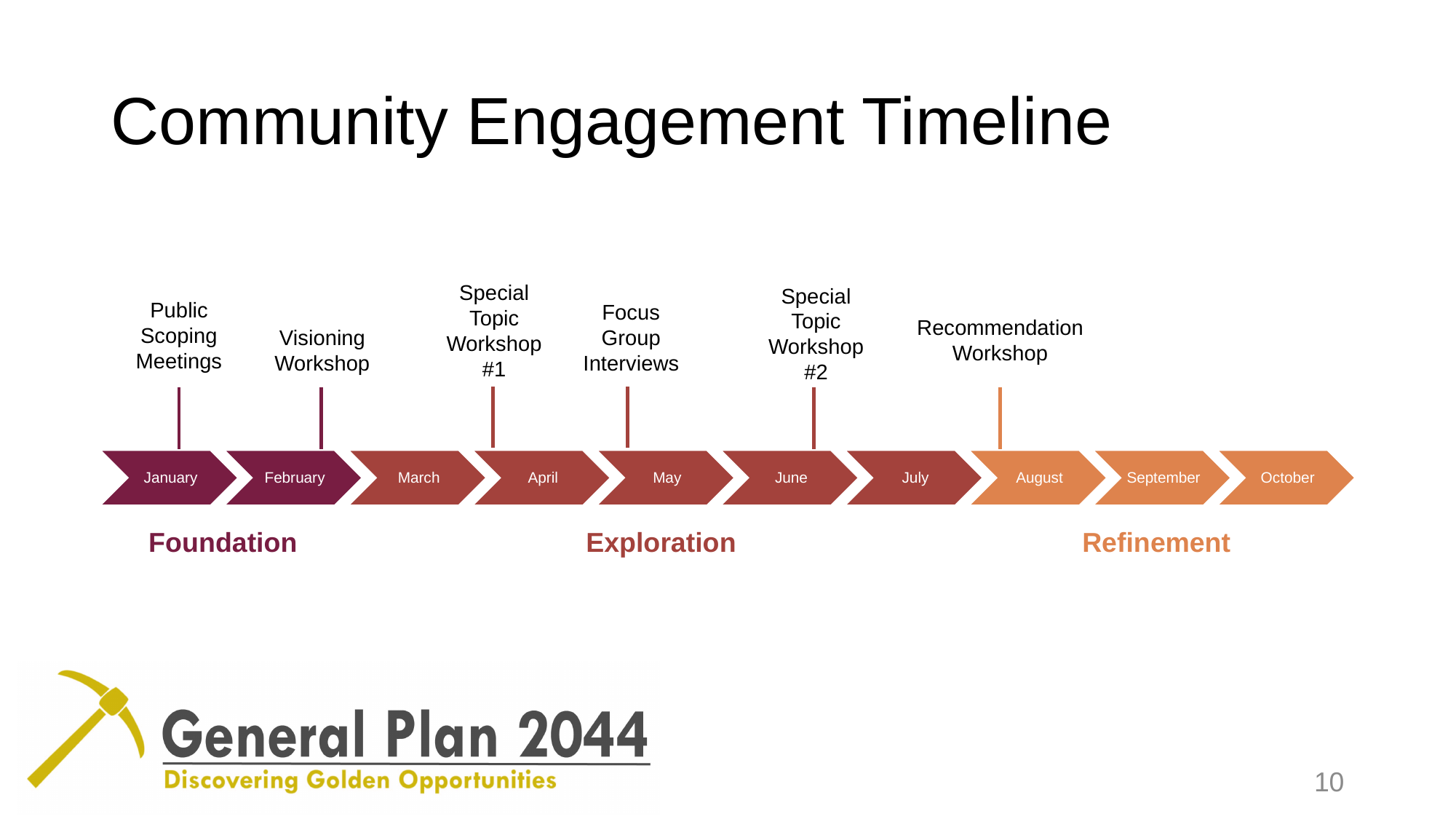

# Community Engagement Timeline
January
February
March
April
May
June
July
August
September
October
Special Topic Workshop #1
Special Topic Workshop #2
Public Scoping Meetings
Focus Group Interviews
Recommendation Workshop
Visioning Workshop
Foundation
Exploration
Refinement
10